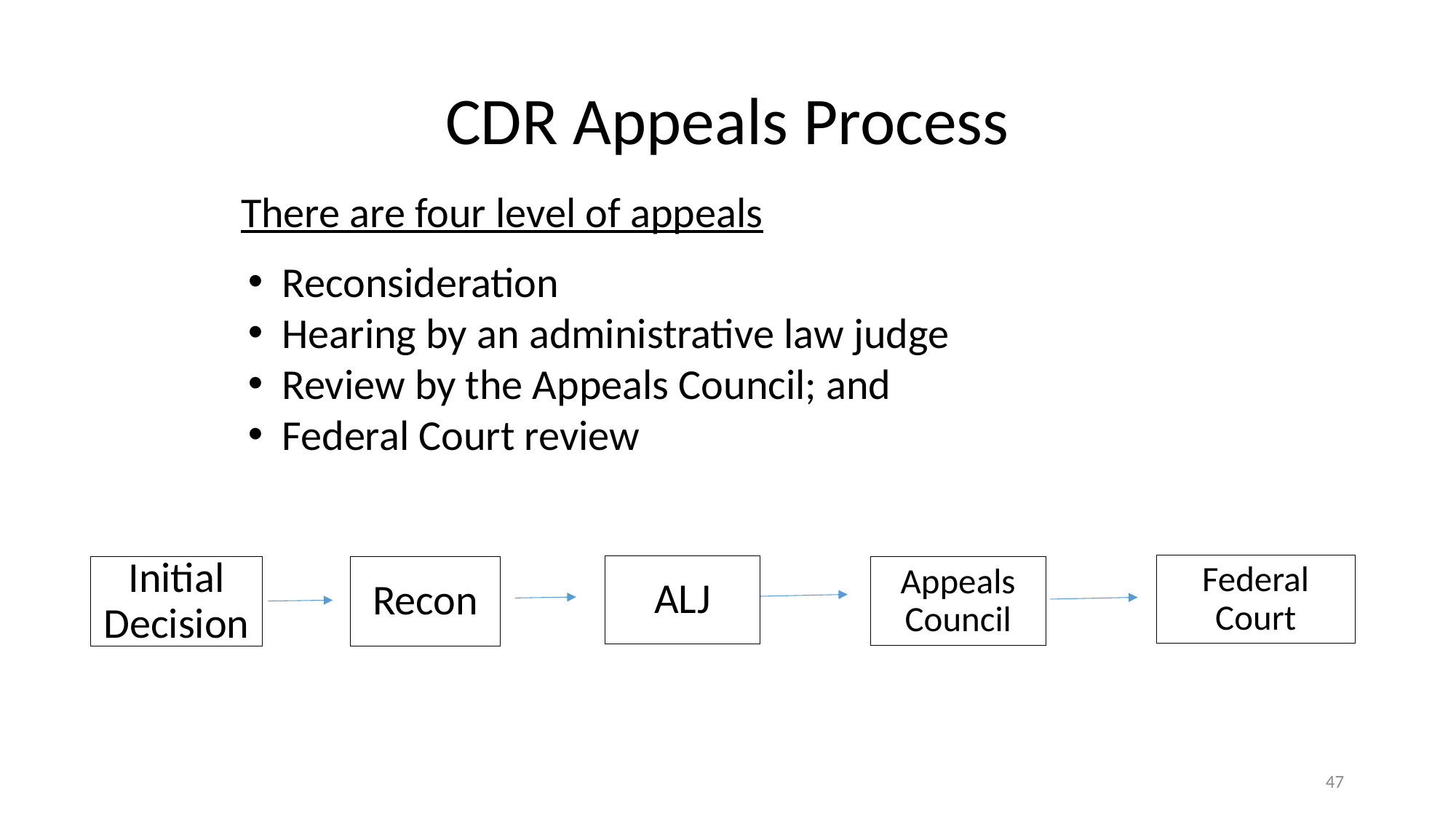

# CDR Appeals Process
There are four level of appeals
Reconsideration
Hearing by an administrative law judge
Review by the Appeals Council; and
Federal Court review
Federal Court
ALJ
Initial Decision
Recon
Appeals Council
47